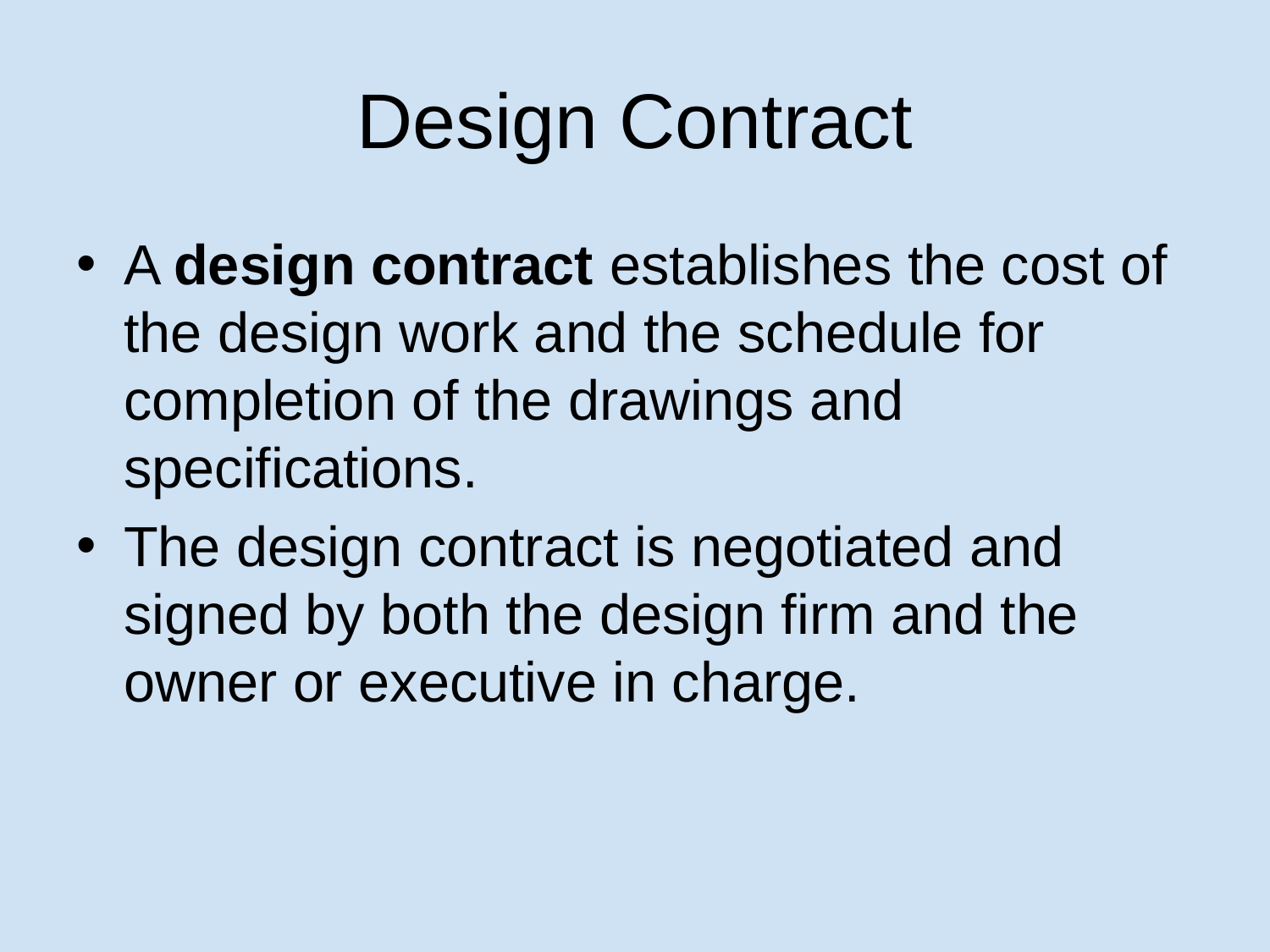

# Design Contract
A design contract establishes the cost of the design work and the schedule for completion of the drawings and specifications.
The design contract is negotiated and signed by both the design firm and the owner or executive in charge.